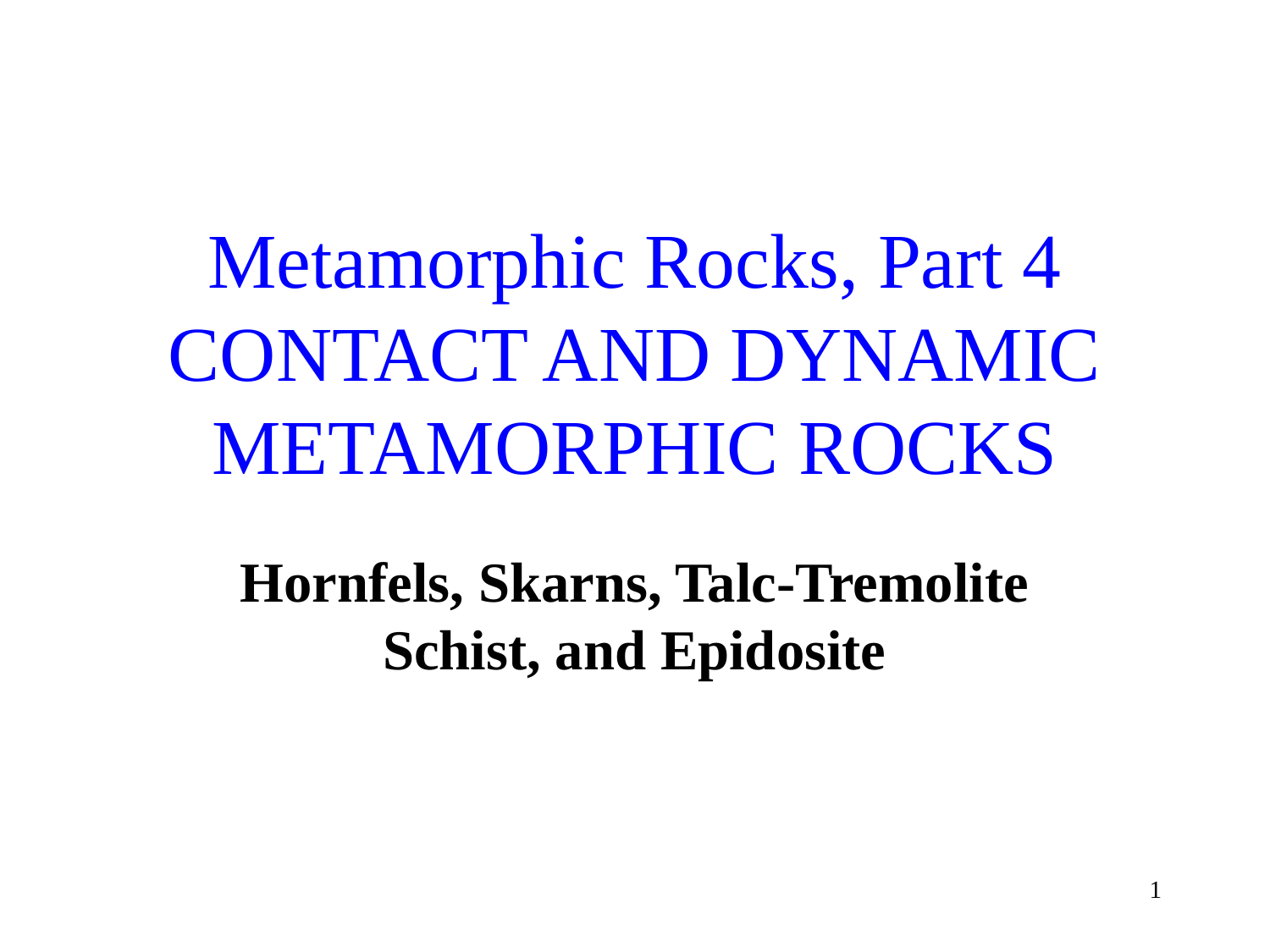

# Metamorphic Rocks, Part 4 CONTACT AND DYNAMIC METAMORPHIC ROCKS
Hornfels, Skarns, Talc-Tremolite Schist, and Epidosite
1